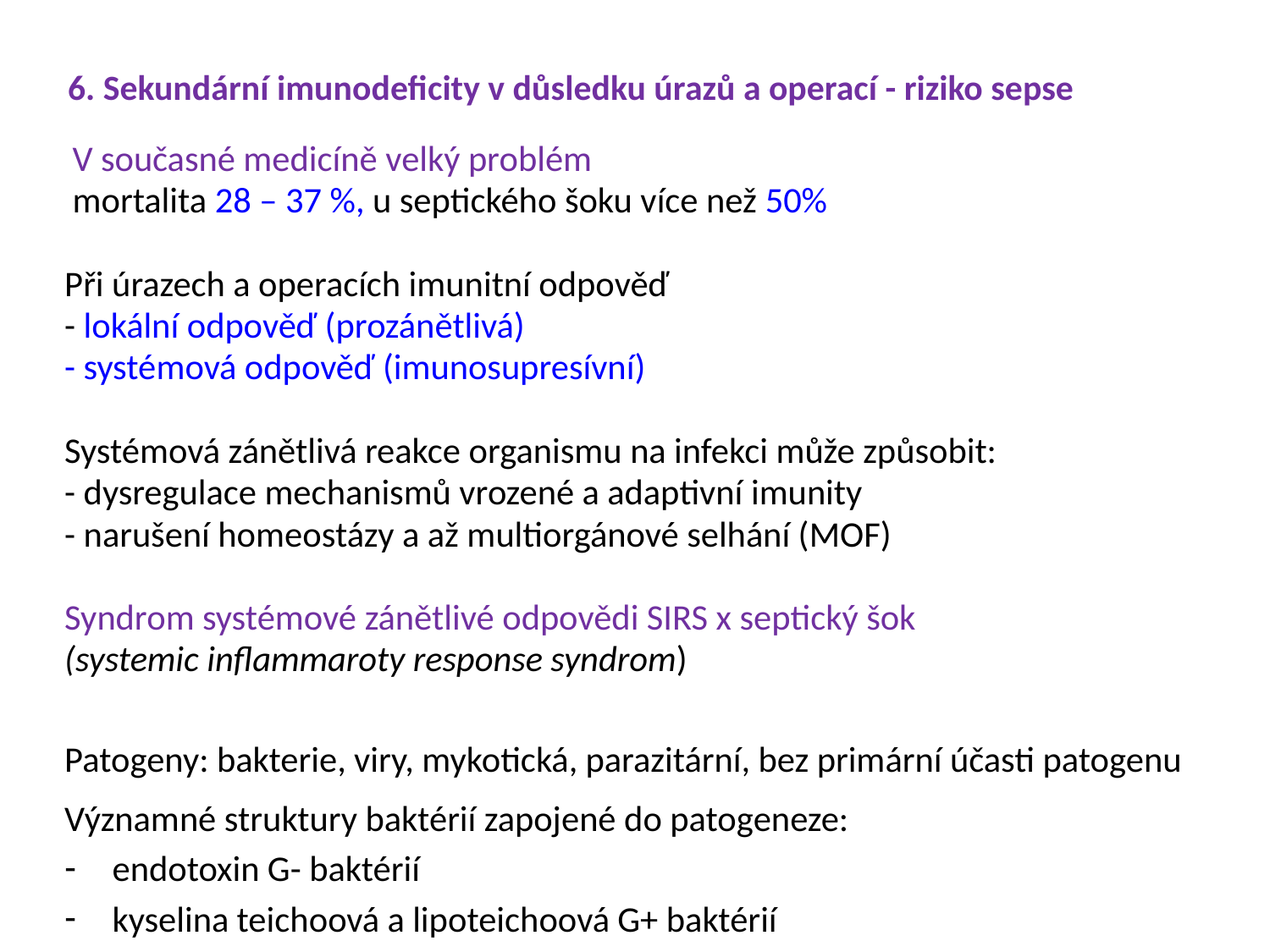

6. Sekundární imunodeficity v důsledku úrazů a operací - riziko sepse
 V současné medicíně velký problém
 mortalita 28 – 37 %, u septického šoku více než 50%

Při úrazech a operacích imunitní odpověď
- lokální odpověď (prozánětlivá)
- systémová odpověď (imunosupresívní)

Systémová zánětlivá reakce organismu na infekci může způsobit:
- dysregulace mechanismů vrozené a adaptivní imunity
- narušení homeostázy a až multiorgánové selhání (MOF)

Syndrom systémové zánětlivé odpovědi SIRS x septický šok
(systemic inflammaroty response syndrom)

Patogeny: bakterie, viry, mykotická, parazitární, bez primární účasti patogenu
Významné struktury baktérií zapojené do patogeneze:
endotoxin G- baktérií
kyselina teichoová a lipoteichoová G+ baktérií